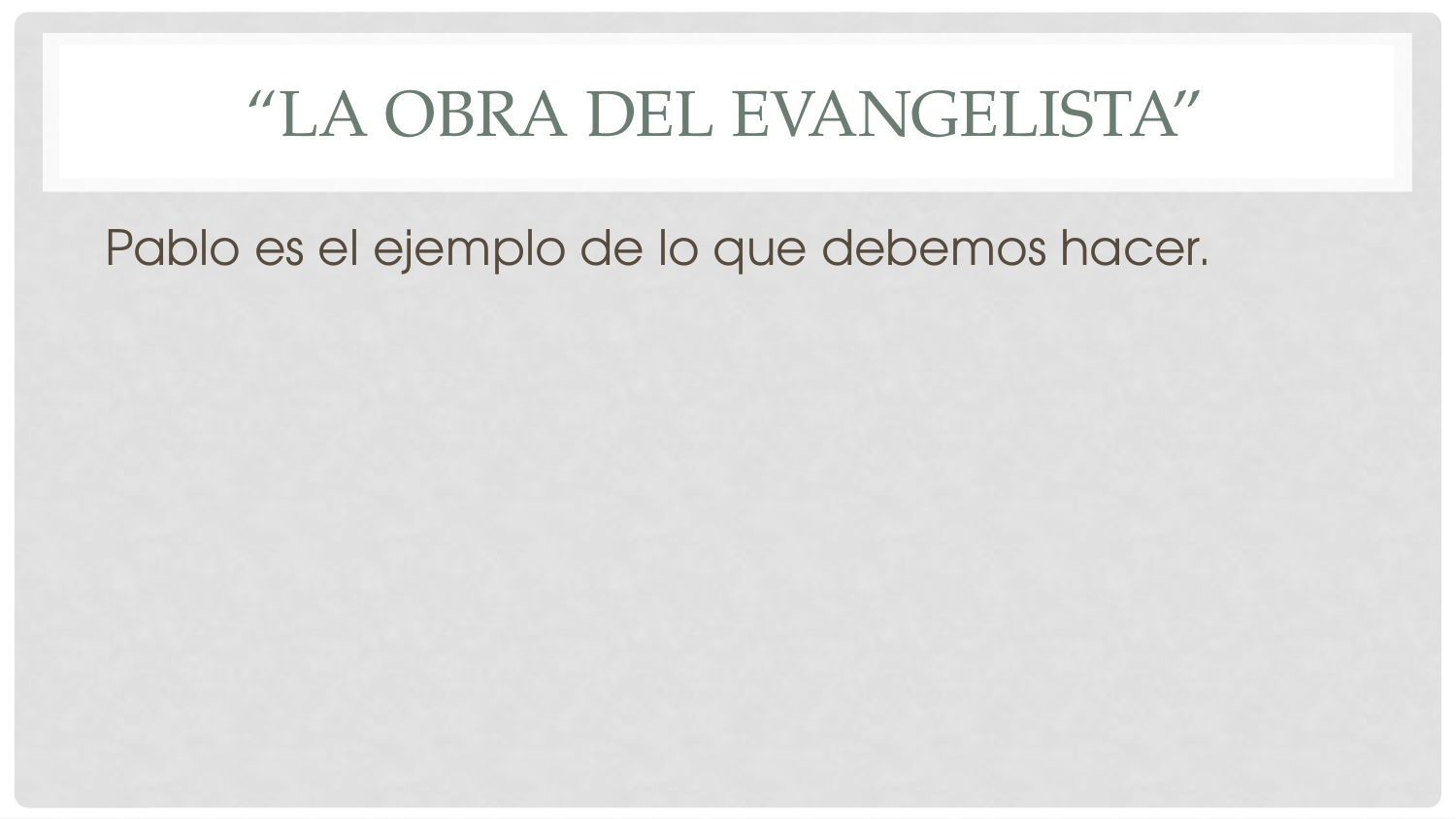

# “La obra del evangelista”
Pablo es el ejemplo de lo que debemos hacer.